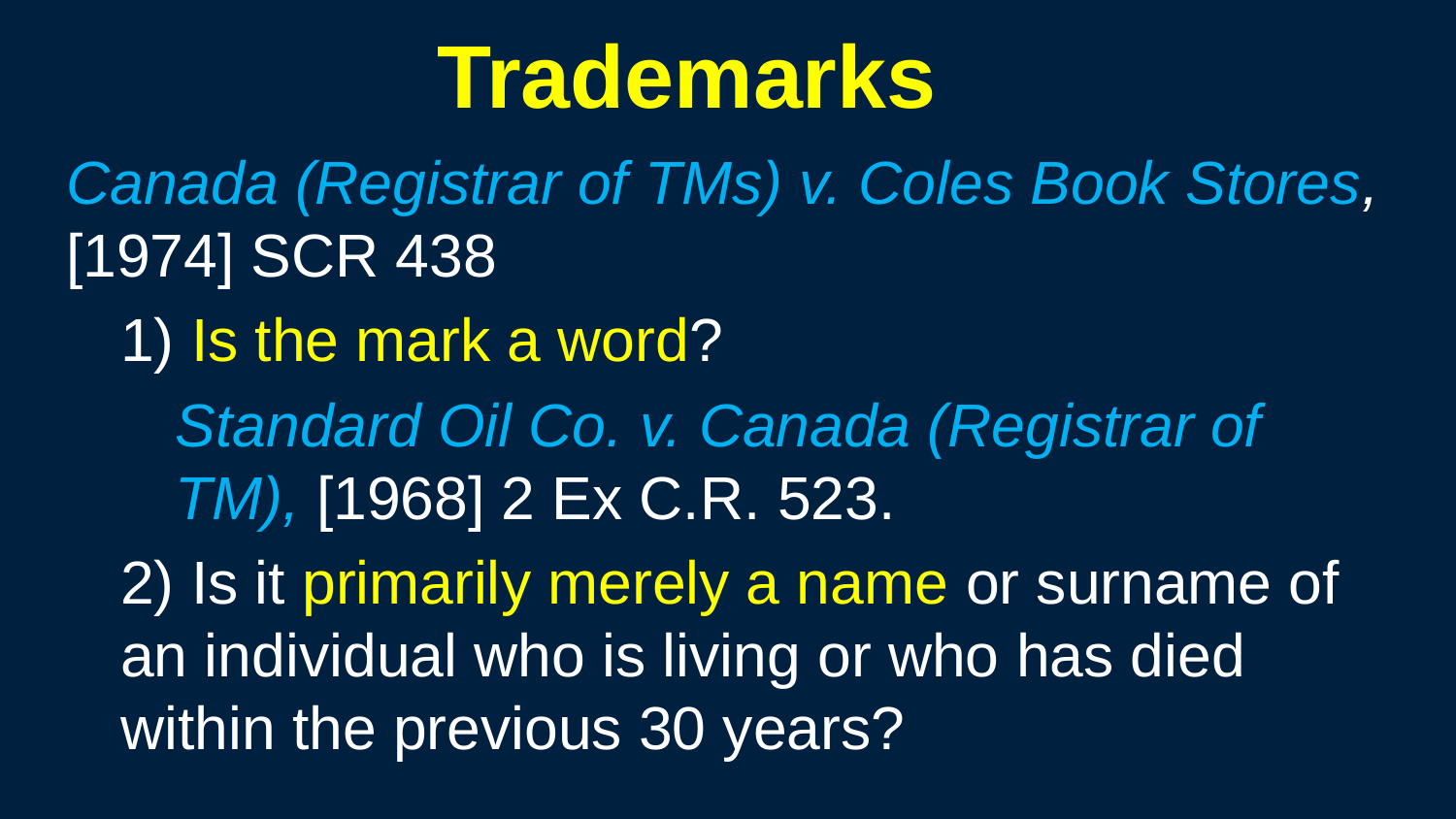

69
# Trademarks
Canada (Registrar of TMs) v. Coles Book Stores, [1974] SCR 438
1) Is the mark a word?
Standard Oil Co. v. Canada (Registrar of TM), [1968] 2 Ex C.R. 523.
2) Is it primarily merely a name or surname of an individual who is living or who has died within the previous 30 years?